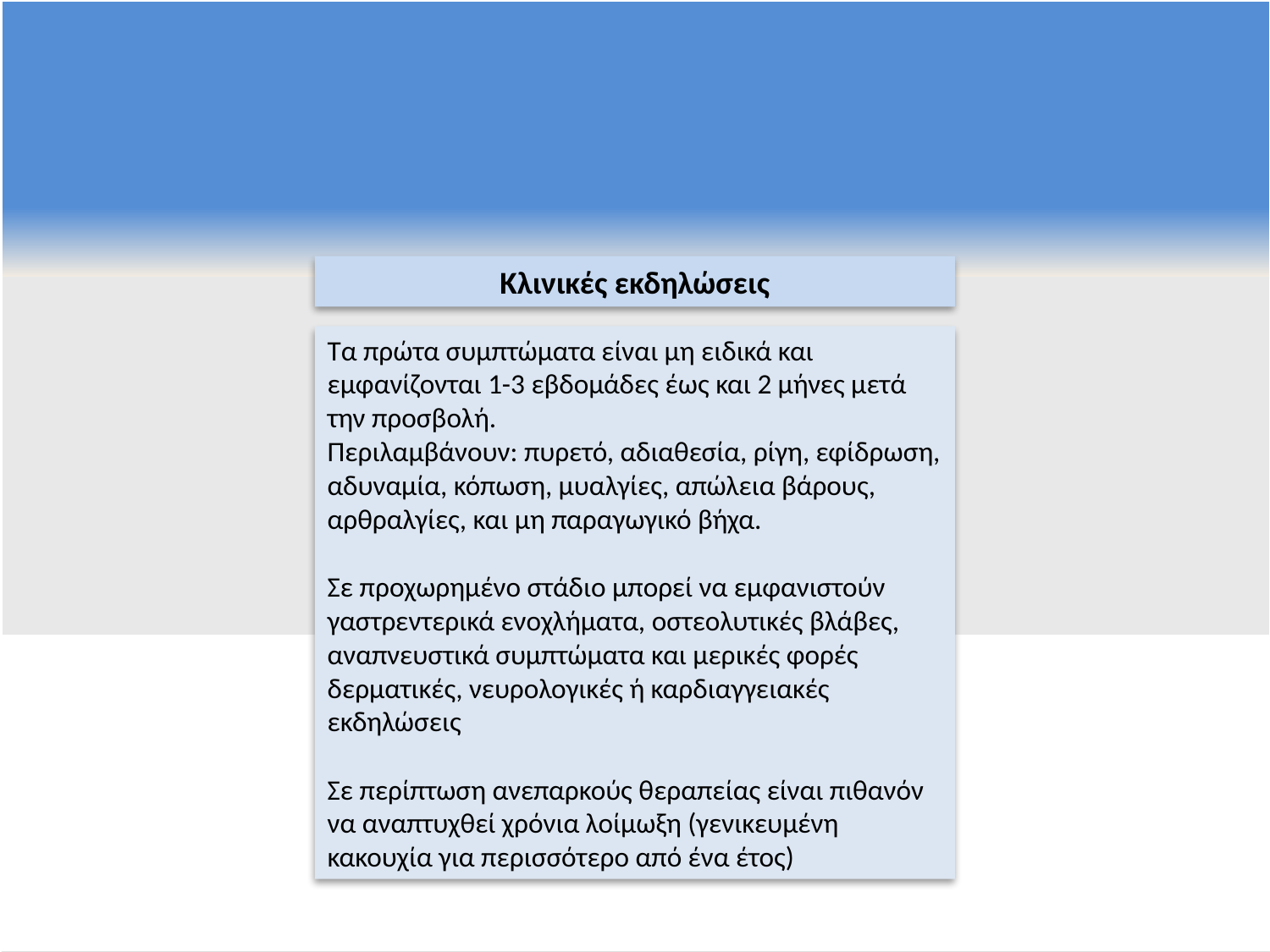

Κλινικές εκδηλώσεις
Τα πρώτα συμπτώματα είναι μη ειδικά και εμφανίζονται 1-3 εβδομάδες έως και 2 μήνες μετά την προσβολή.
Περιλαμβάνουν: πυρετό, αδιαθεσία, ρίγη, εφίδρωση, αδυναμία, κόπωση, μυαλγίες, απώλεια βάρους, αρθραλγίες, και μη παραγωγικό βήχα.

Σε προχωρημένο στάδιο μπορεί να εμφανιστούν γαστρεντερικά ενοχλήματα, οστεολυτικές βλάβες, αναπνευστικά συμπτώματα και μερικές φορές δερματικές, νευρολογικές ή καρδιαγγειακές εκδηλώσεις

Σε περίπτωση ανεπαρκούς θεραπείας είναι πιθανόν να αναπτυχθεί χρόνια λοίμωξη (γενικευμένη κακουχία για περισσότερο από ένα έτος)